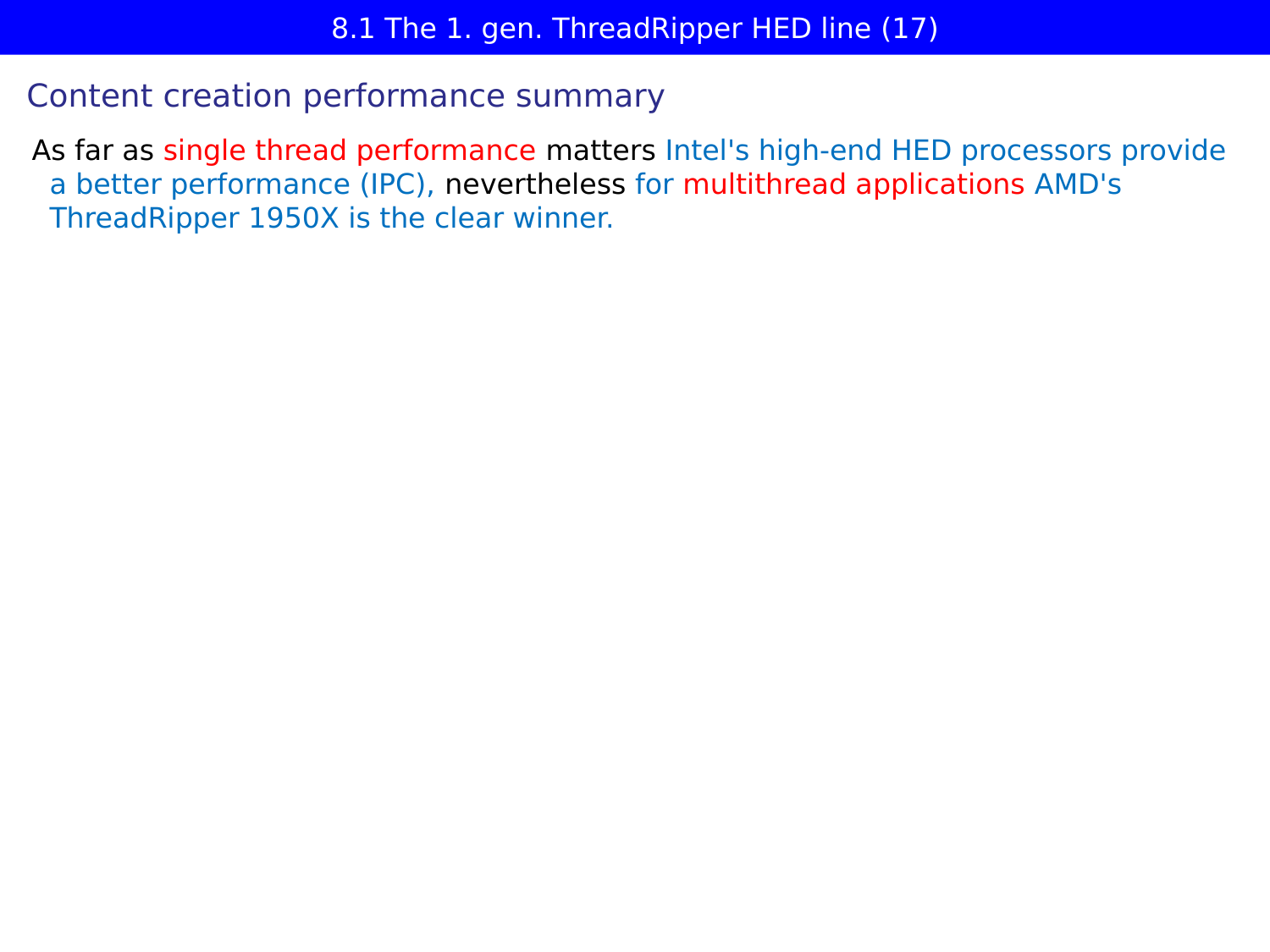

# 8.1 The 1. gen. ThreadRipper HED line (17)
Content creation performance summary
As far as single thread performance matters Intel's high-end HED processors provide
  a better performance (IPC), nevertheless for multithread applications AMD's
  ThreadRipper 1950X is the clear winner.